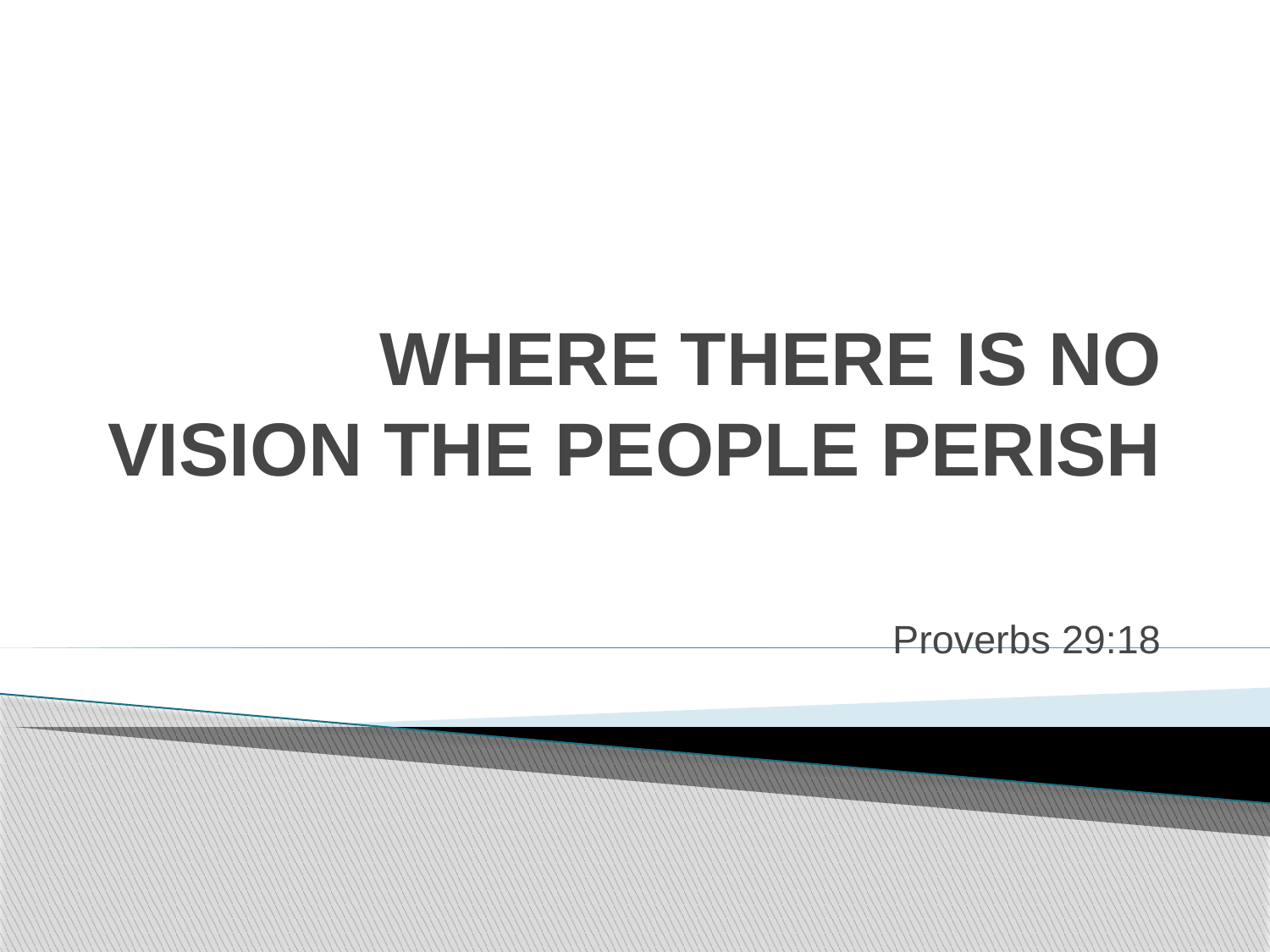

# WHERE THERE IS NO VISION THE PEOPLE PERISH

Proverbs 29:18